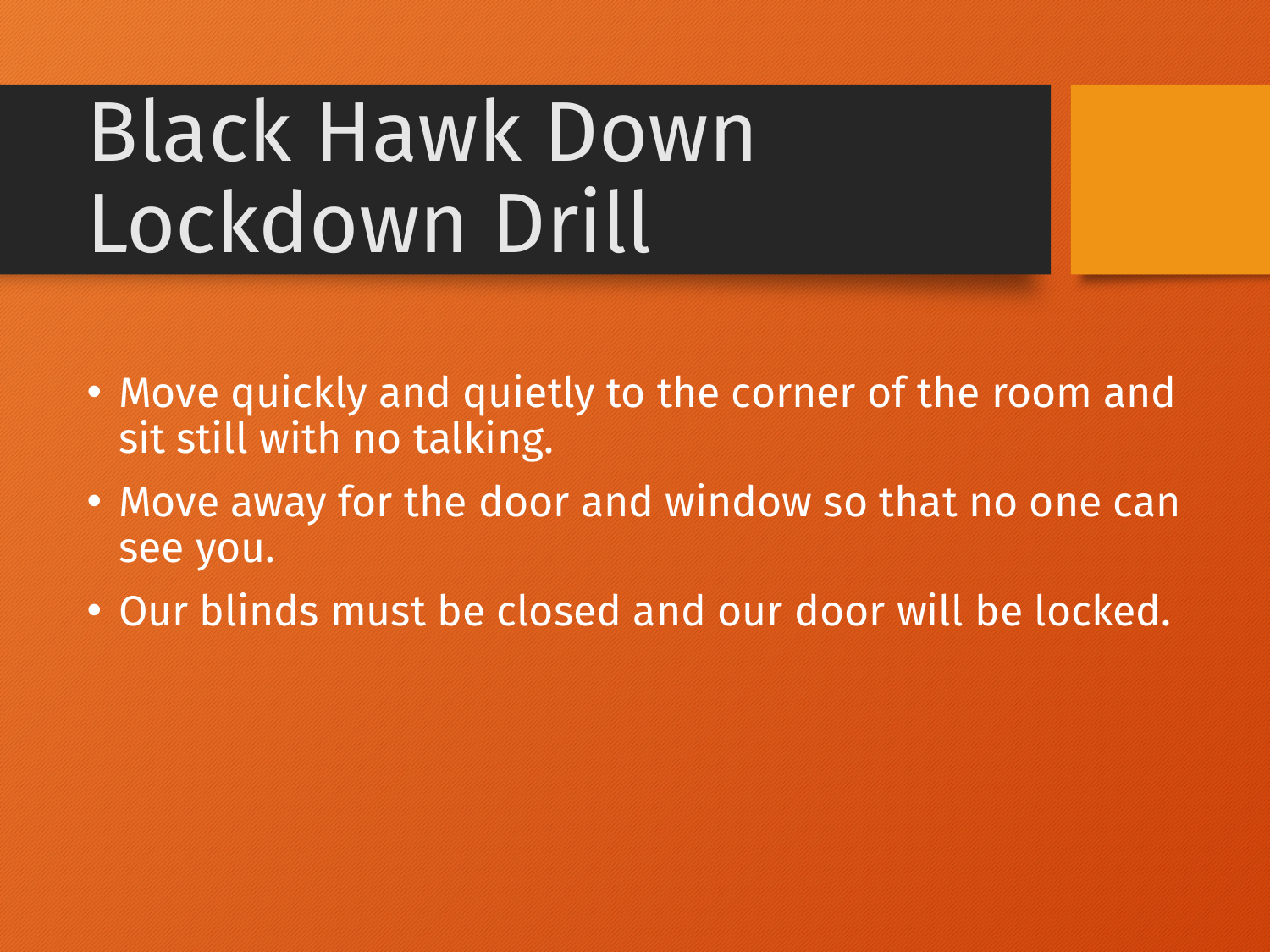

# Black Hawk Down Lockdown Drill

Move quickly and quietly to the corner of the room and sit still with no talking.
Move away for the door and window so that no one can see you.
Our blinds must be closed and our door will be locked.